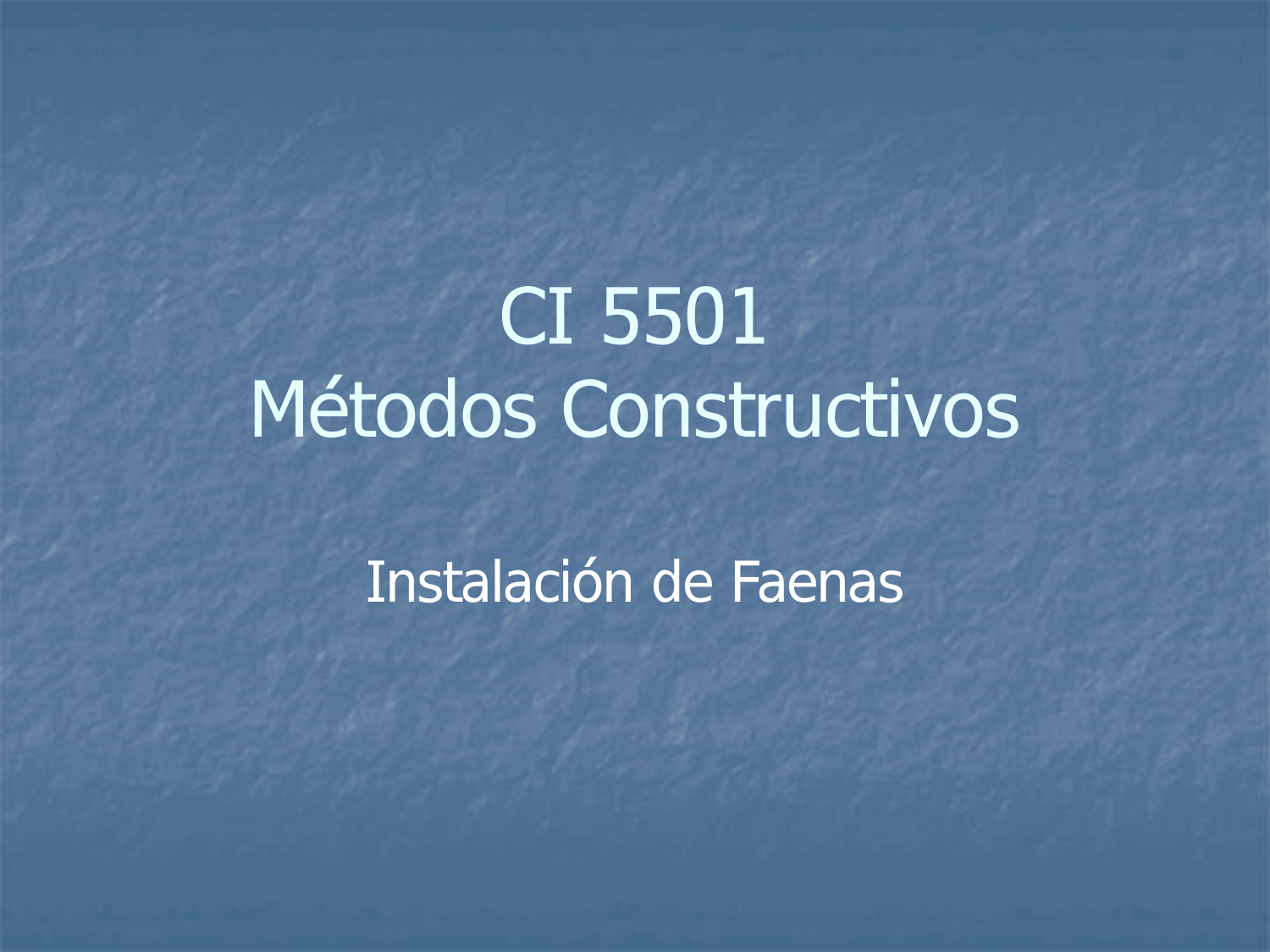

# CI 5501 Métodos Constructivos
Instalación de Faenas